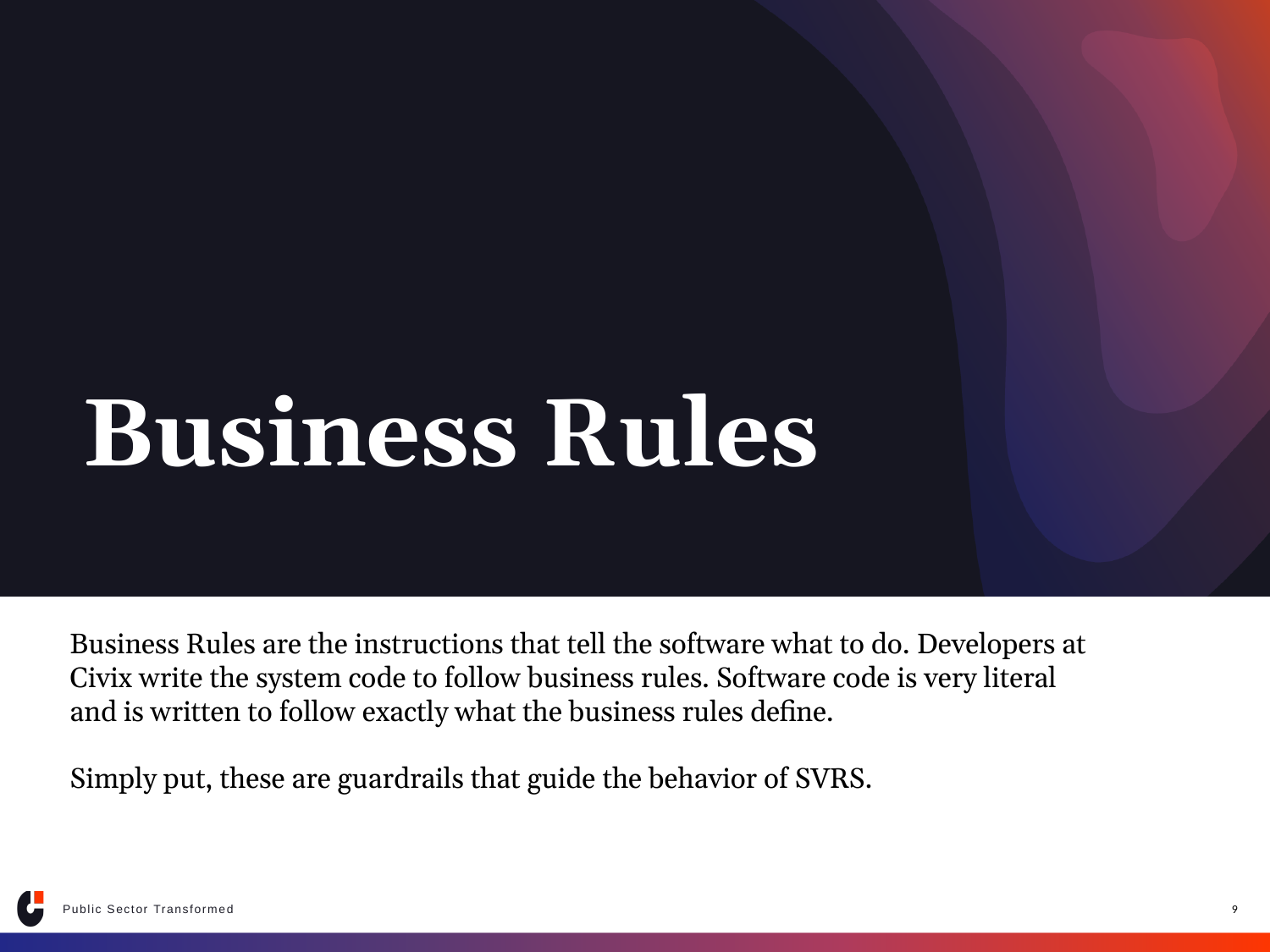

# Business Rules
Business Rules are the instructions that tell the software what to do. Developers at Civix write the system code to follow business rules. Software code is very literal and is written to follow exactly what the business rules define.

Simply put, these are guardrails that guide the behavior of SVRS.